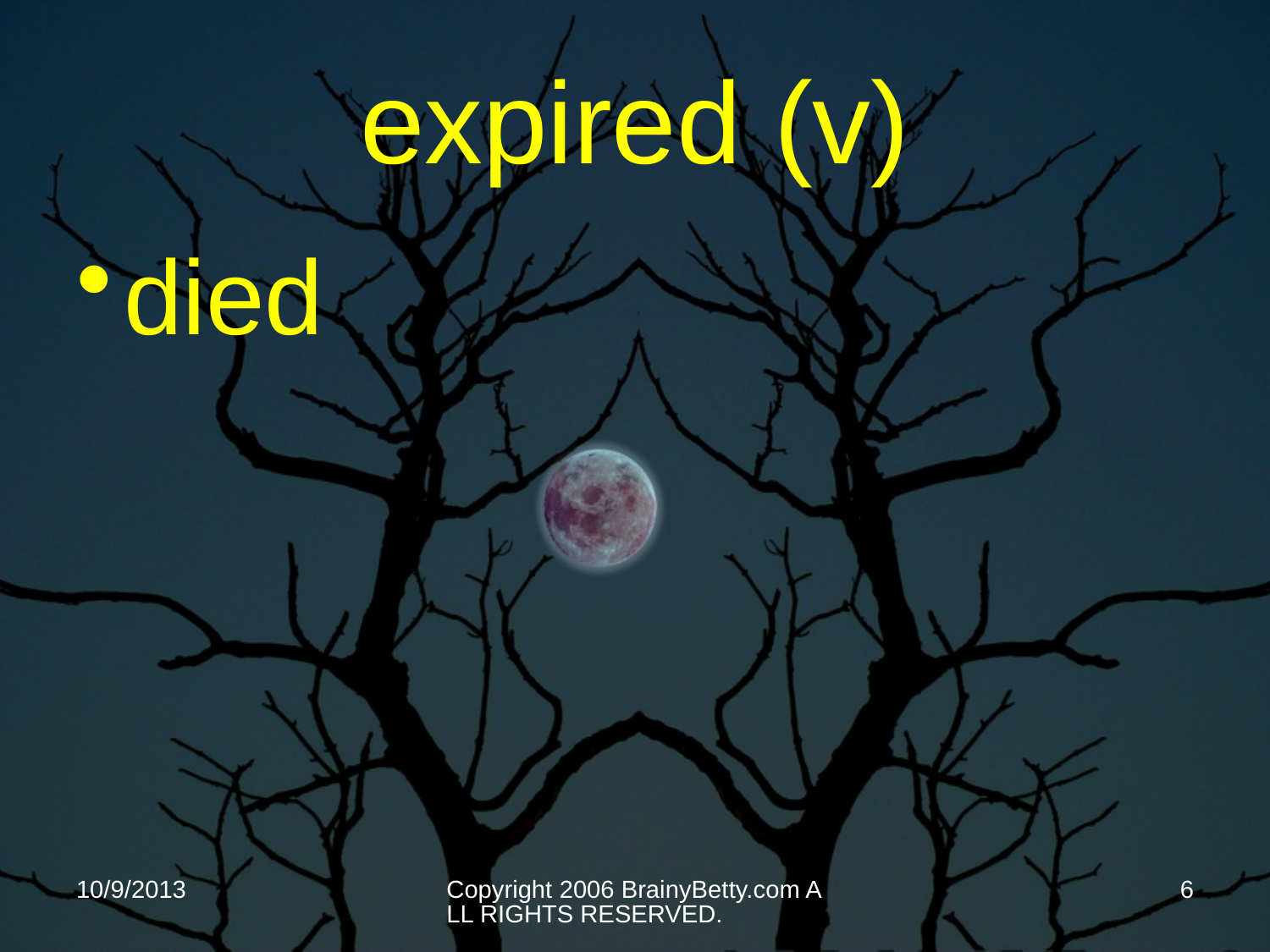

# expired (v)
died
10/9/2013
Copyright 2006 BrainyBetty.com ALL RIGHTS RESERVED.
6